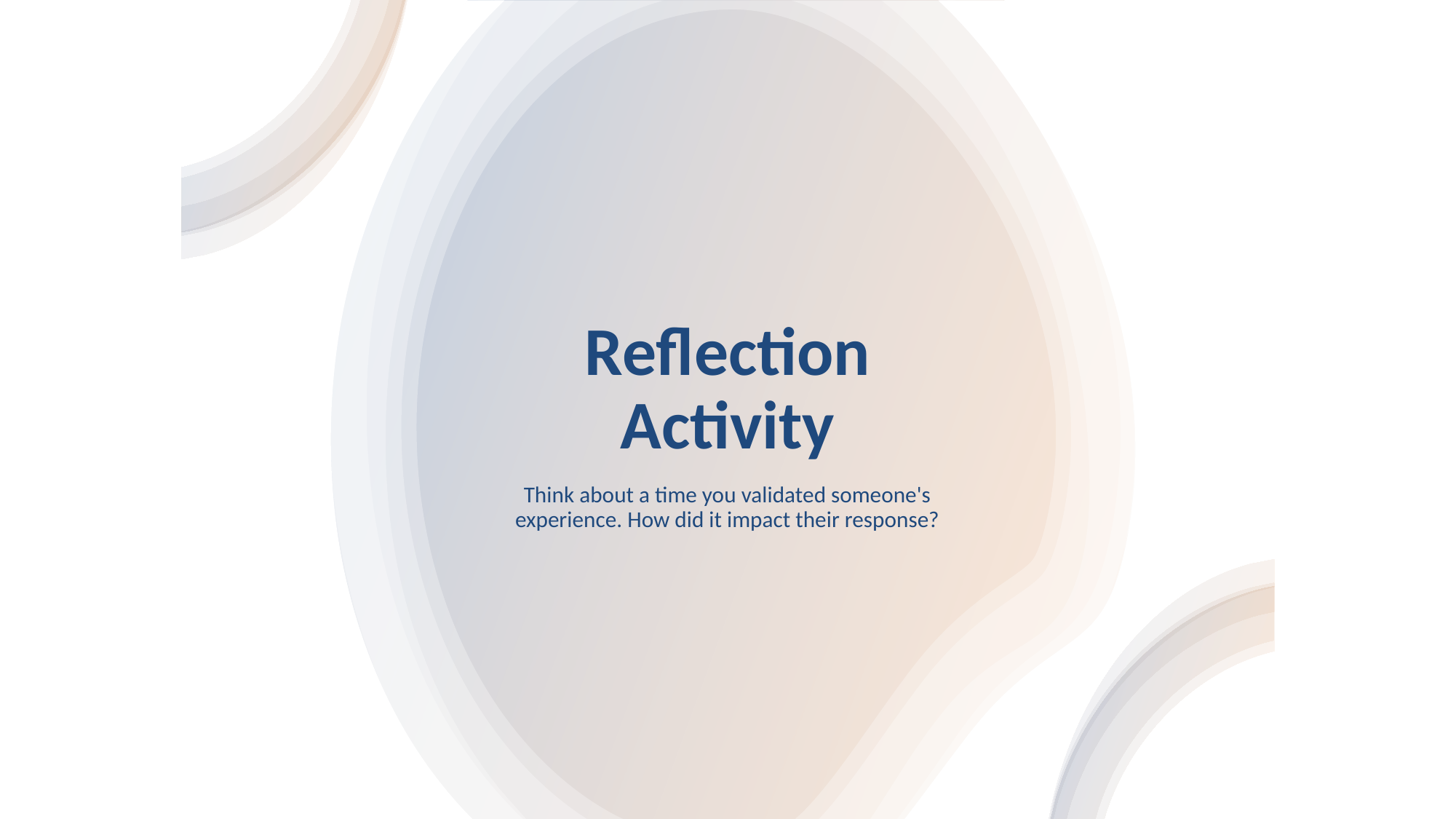

# Reflection Activity
Think about a time you validated someone's experience. How did it impact their response?